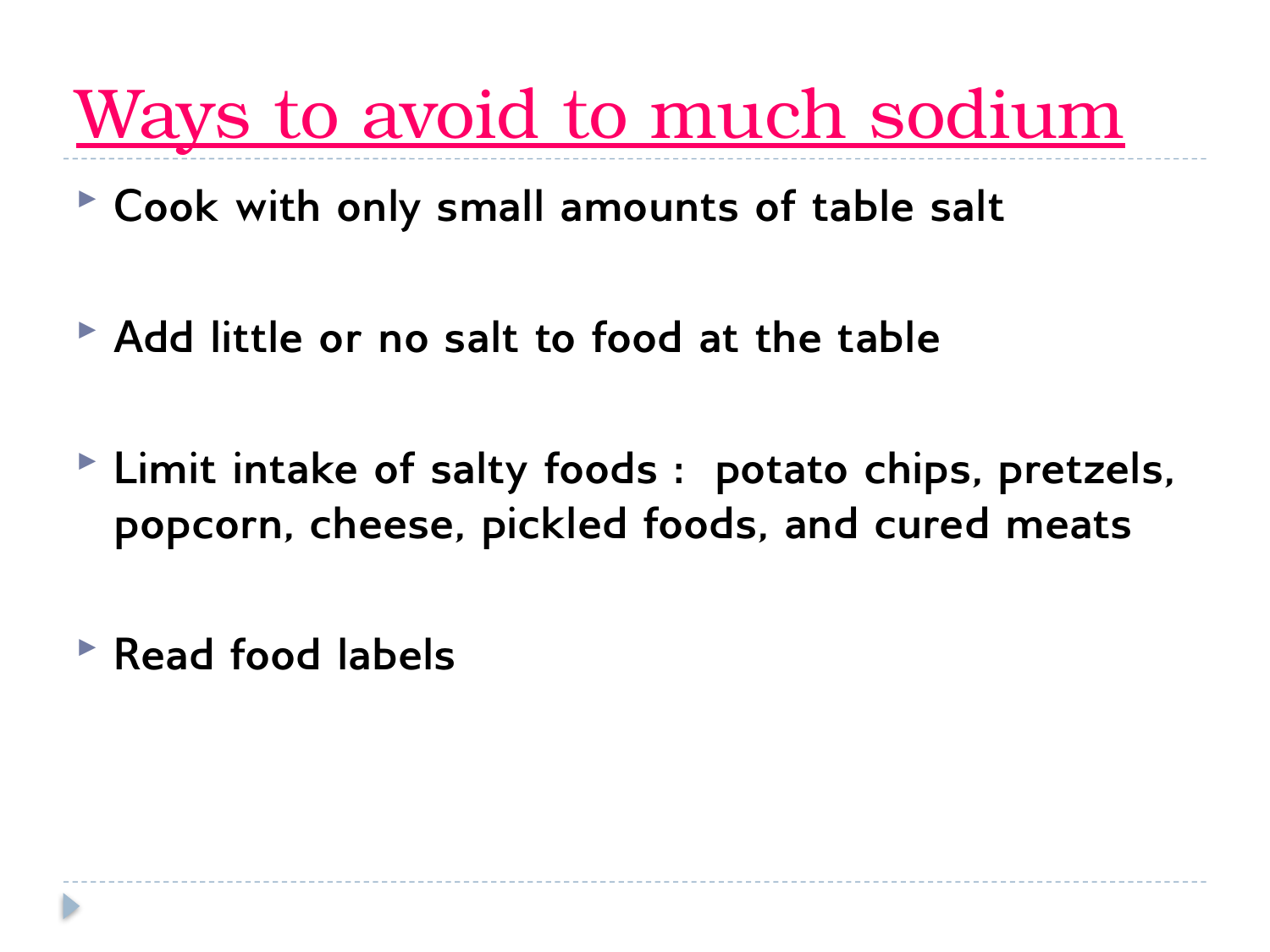

# Ways to avoid to much sodium
Cook with only small amounts of table salt

Add little or no salt to food at the table

Limit intake of salty foods :  potato chips, pretzels, popcorn, cheese, pickled foods, and cured meats

Read food labels